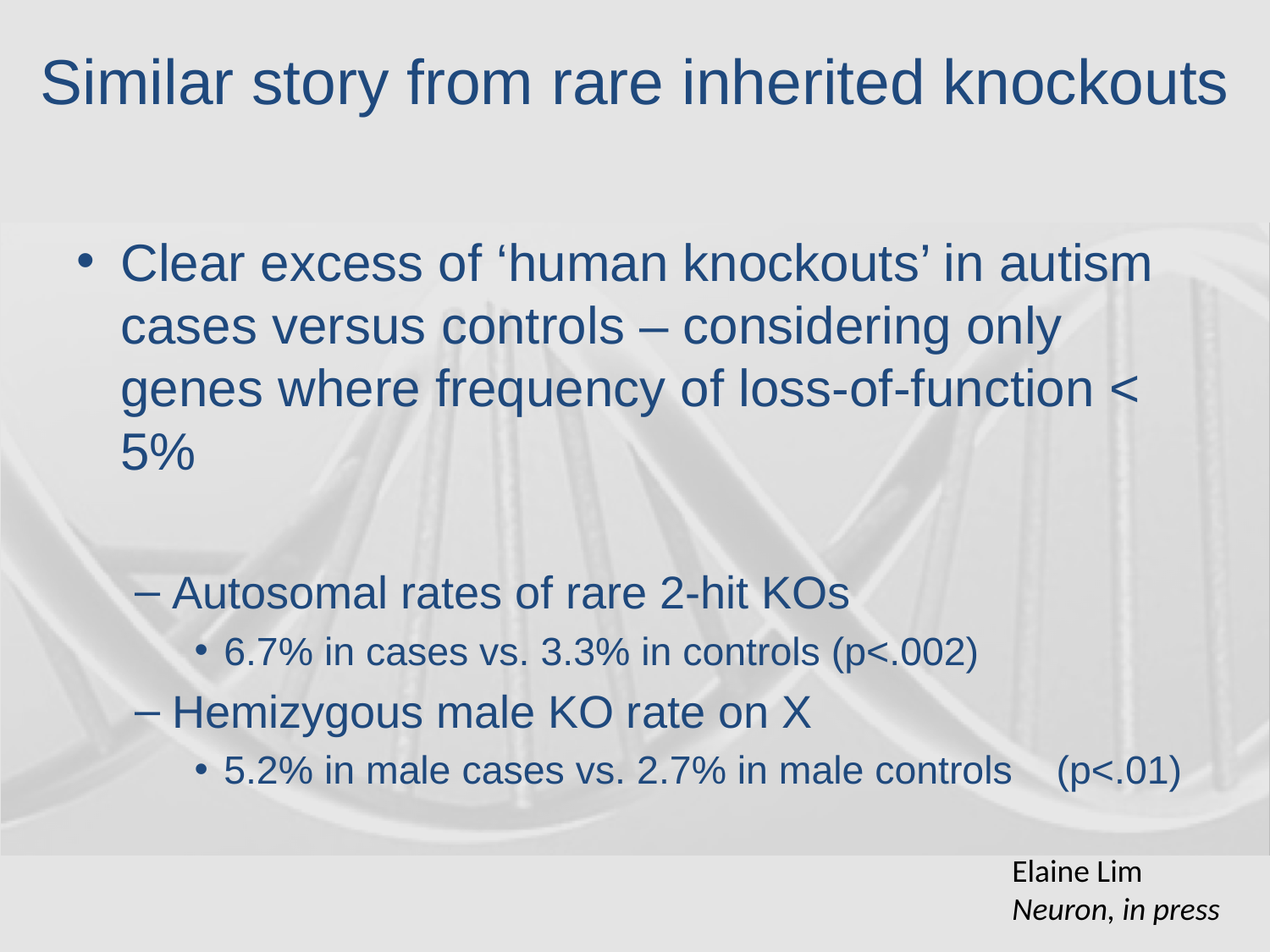

# Similar story from rare inherited knockouts
Clear excess of ‘human knockouts’ in autism cases versus controls – considering only genes where frequency of loss-of-function < 5%

Autosomal rates of rare 2-hit KOs
6.7% in cases vs. 3.3% in controls (p<.002)
Hemizygous male KO rate on X
5.2% in male cases vs. 2.7% in male controls    (p<.01)

Elaine Lim
Neuron, in press